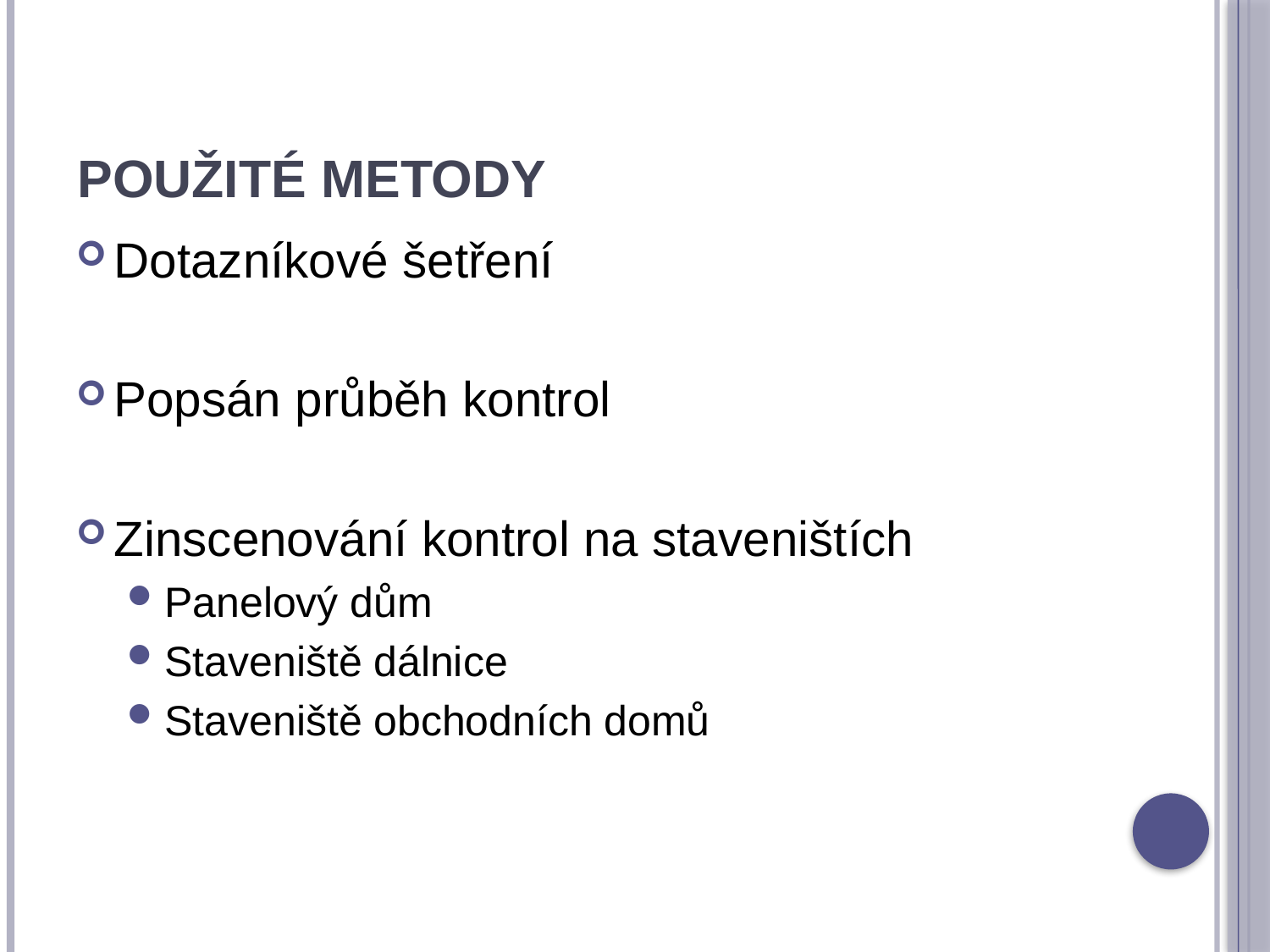

# Použité metody
Dotazníkové šetření

Popsán průběh kontrol

Zinscenování kontrol na staveništích
Panelový dům
Staveniště dálnice
Staveniště obchodních domů